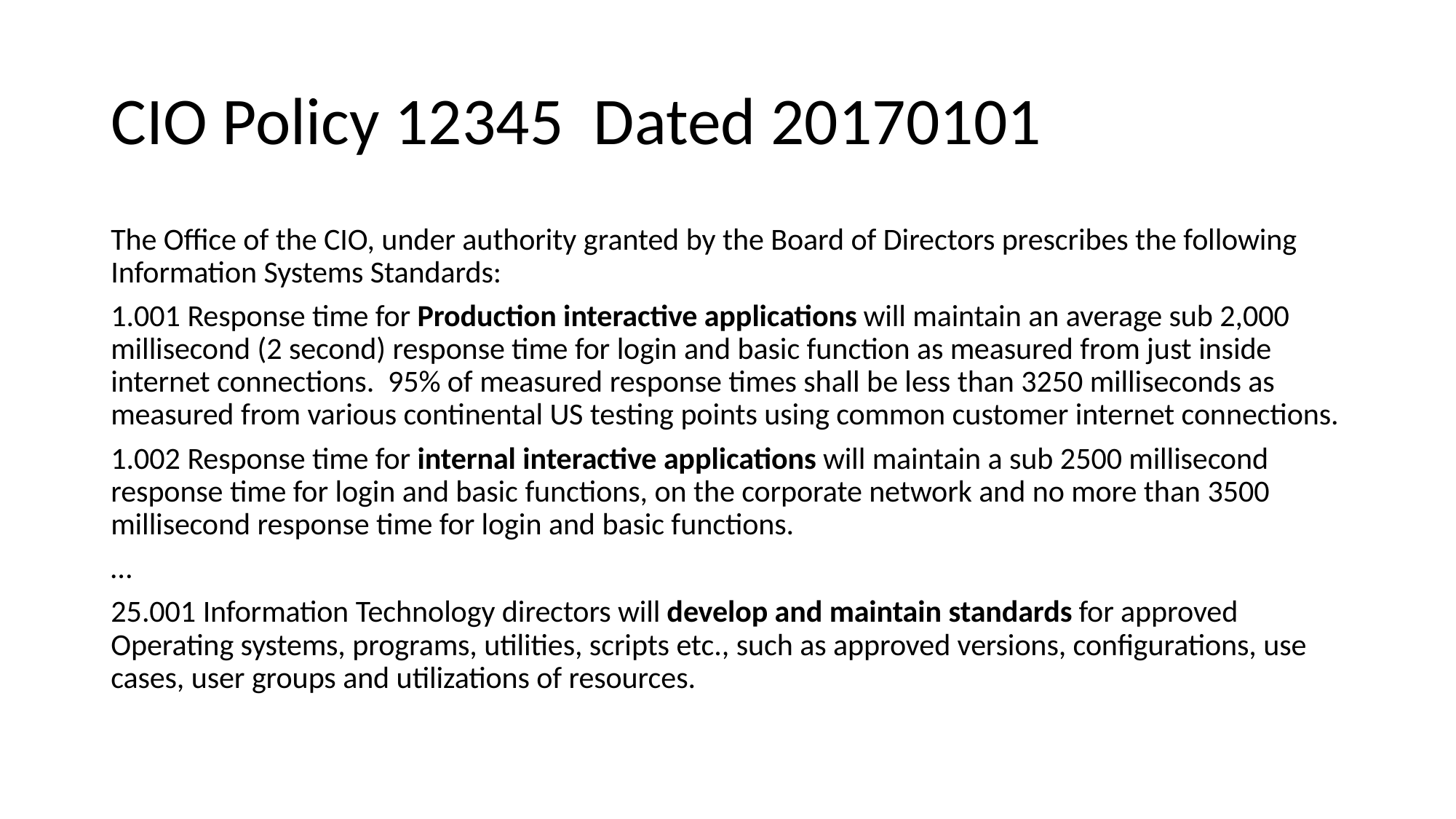

# CIO Policy 12345  Dated 20170101
The Office of the CIO, under authority granted by the Board of Directors prescribes the following Information Systems Standards:
1.001 Response time for Production interactive applications will maintain an average sub 2,000 millisecond (2 second) response time for login and basic function as measured from just inside internet connections.  95% of measured response times shall be less than 3250 milliseconds as measured from various continental US testing points using common customer internet connections.
1.002 Response time for internal interactive applications will maintain a sub 2500 millisecond response time for login and basic functions, on the corporate network and no more than 3500 millisecond response time for login and basic functions.
…
25.001 Information Technology directors will develop and maintain standards for approved Operating systems, programs, utilities, scripts etc., such as approved versions, configurations, use cases, user groups and utilizations of resources.